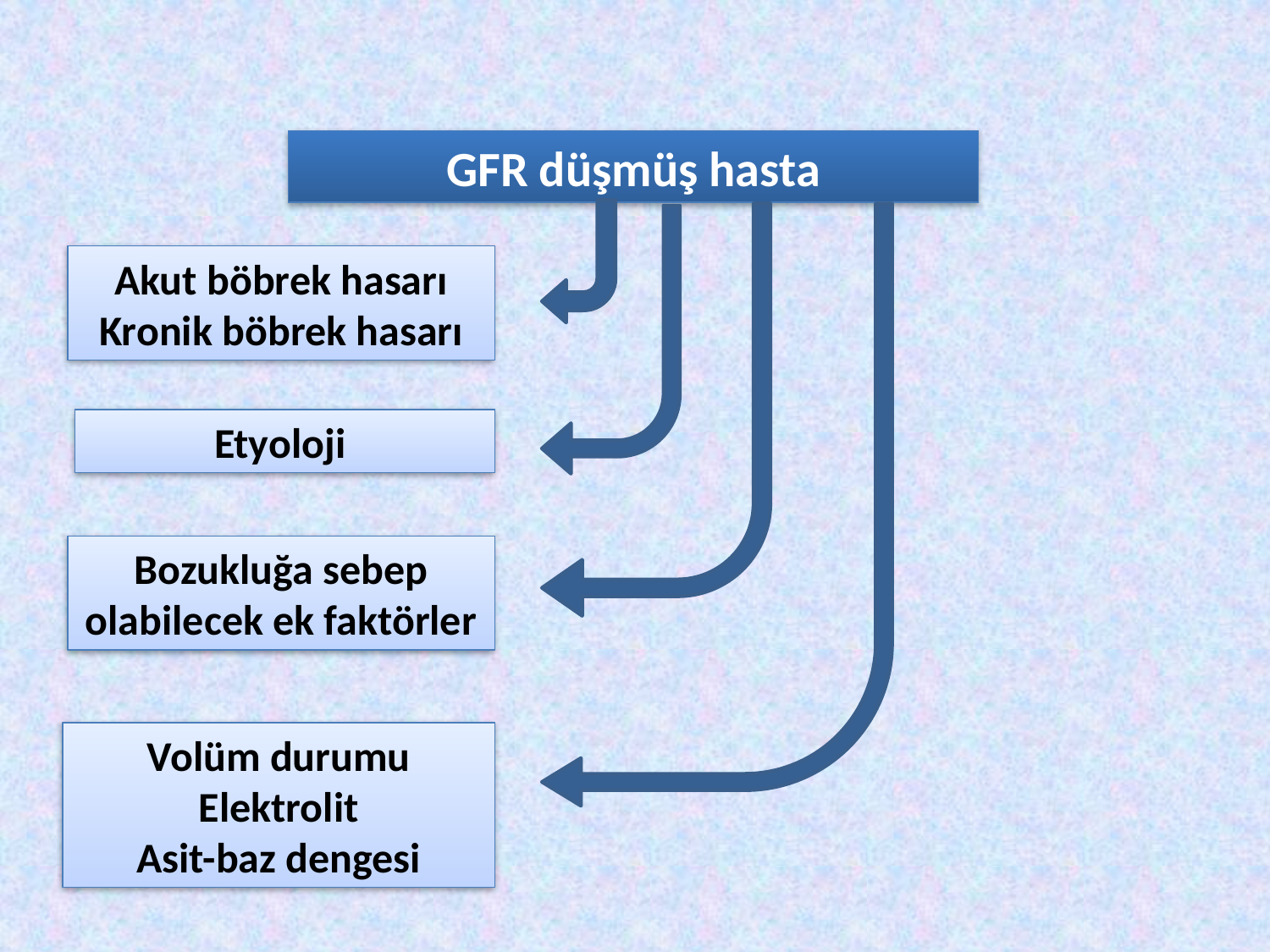

GFR düşmüş hasta

Akut böbrek hasarı
Kronik böbrek hasarı
Etyoloji
Bozukluğa sebep olabilecek ek faktörler
Volüm durumu
Elektrolit
Asit-baz dengesi